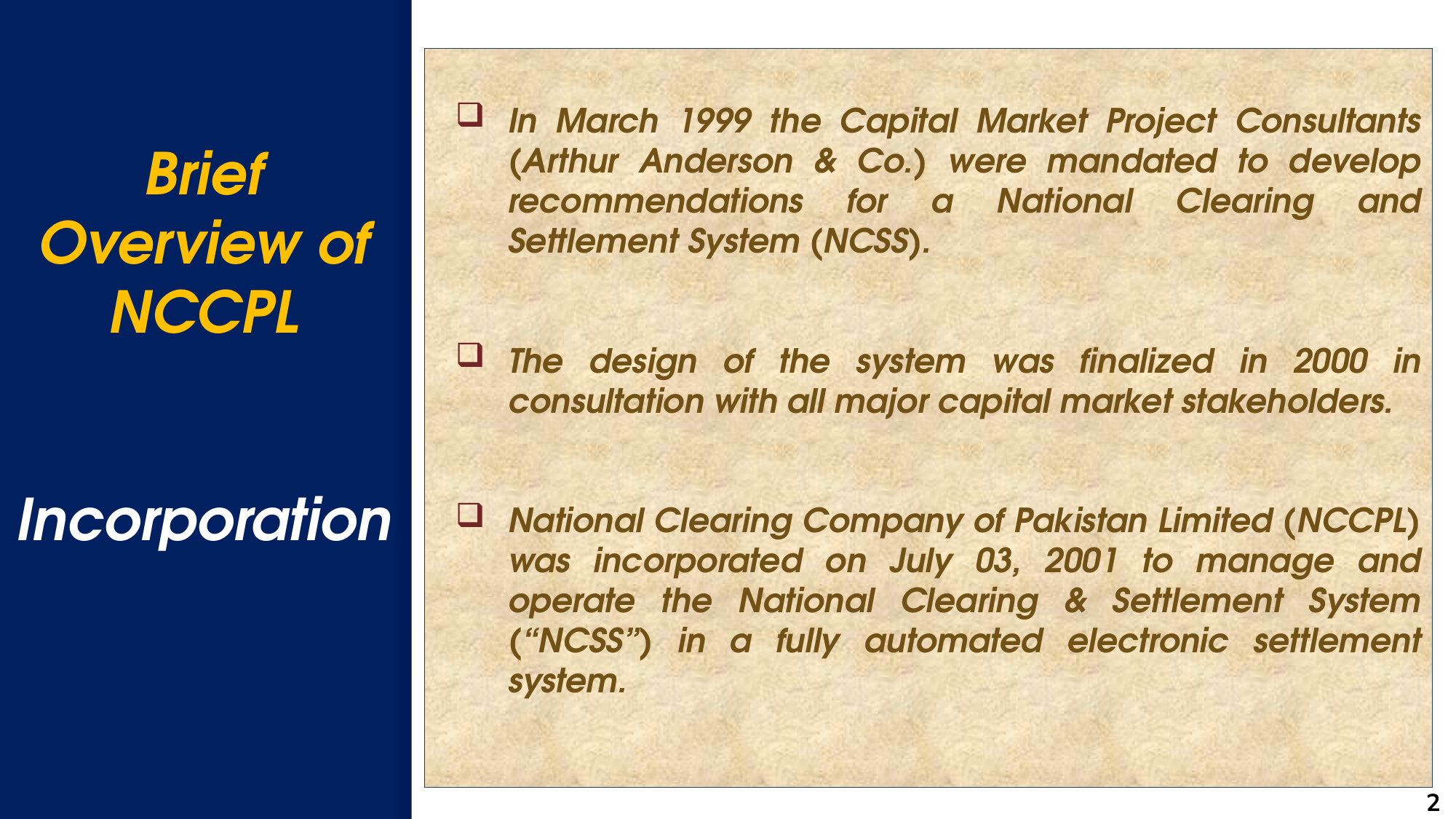

In March 1999 the Capital Market Project Consultants (Arthur Anderson & Co.) were mandated to develop recommendations for a National Clearing and Settlement System (NCSS).

The design of the system was finalized in 2000 in consultation with all major capital market stakeholders.

National Clearing Company of Pakistan Limited (NCCPL) was incorporated on July 03, 2001 to manage and operate the National Clearing & Settlement System (“NCSS”) in a fully automated electronic settlement system.
# Brief Overview of NCCPL Incorporation
2